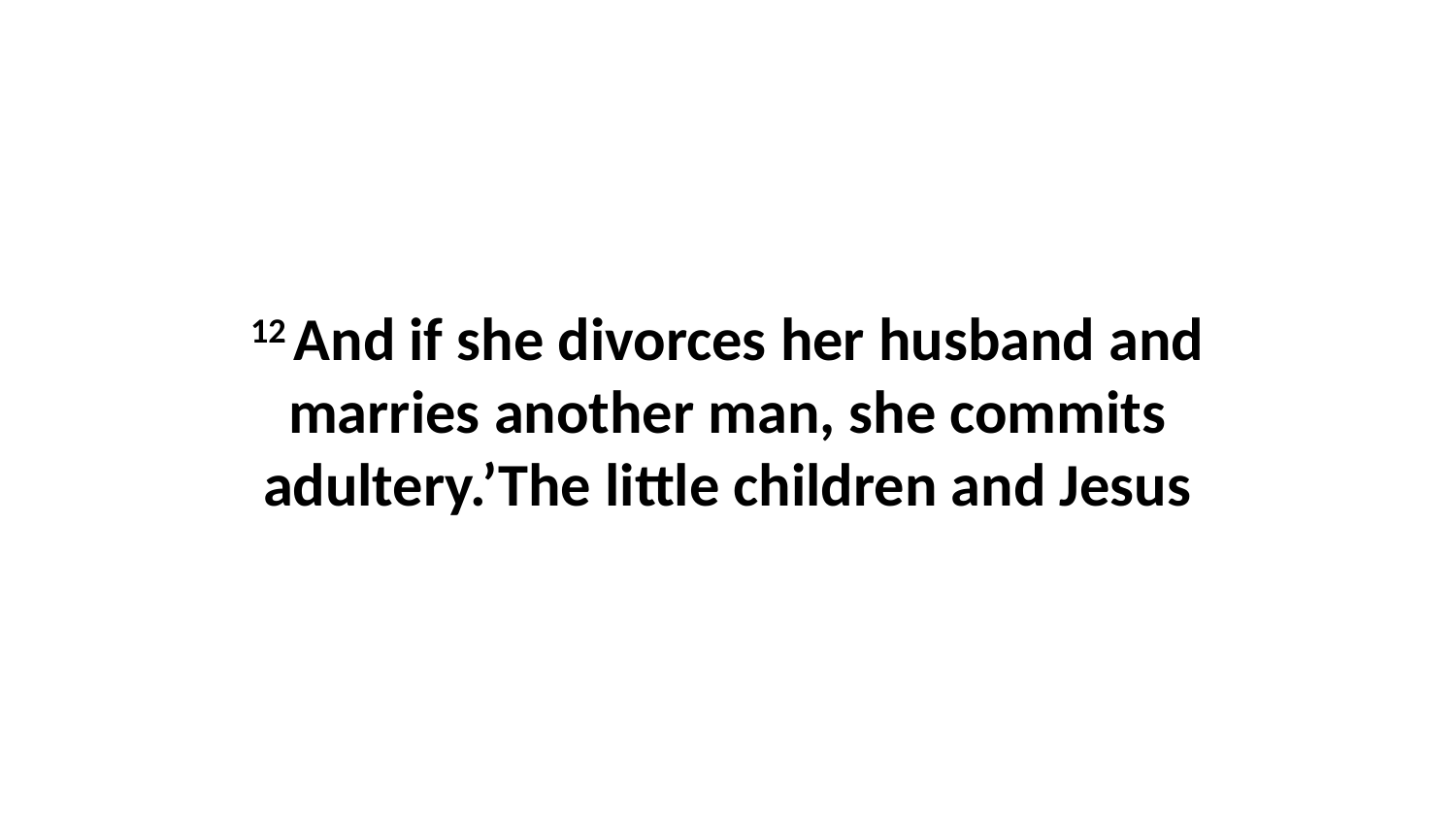

12 And if she divorces her husband and marries another man, she commits adultery.’The little children and Jesus